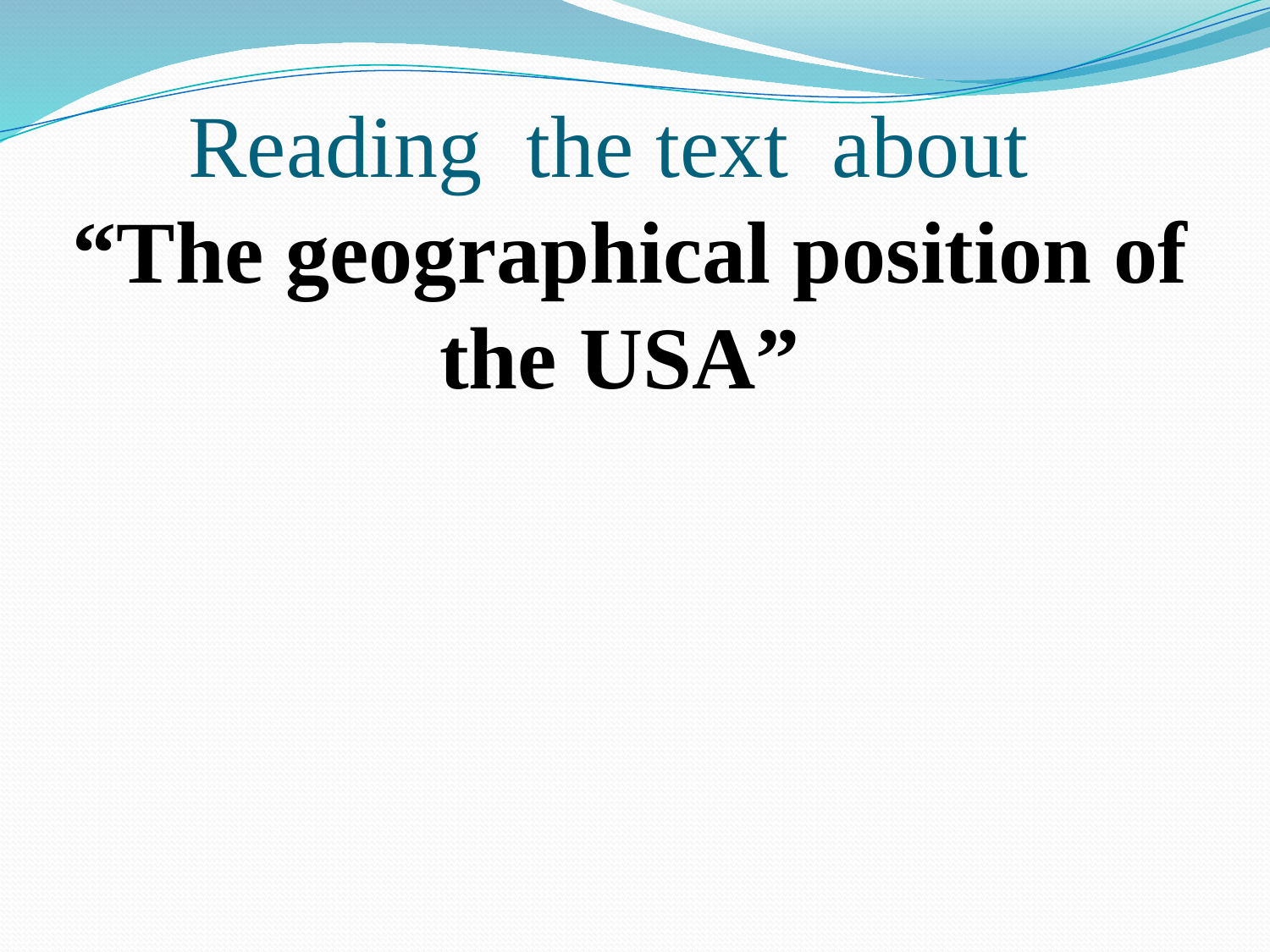

# Reading  the text  about “The geographical position of the USA”